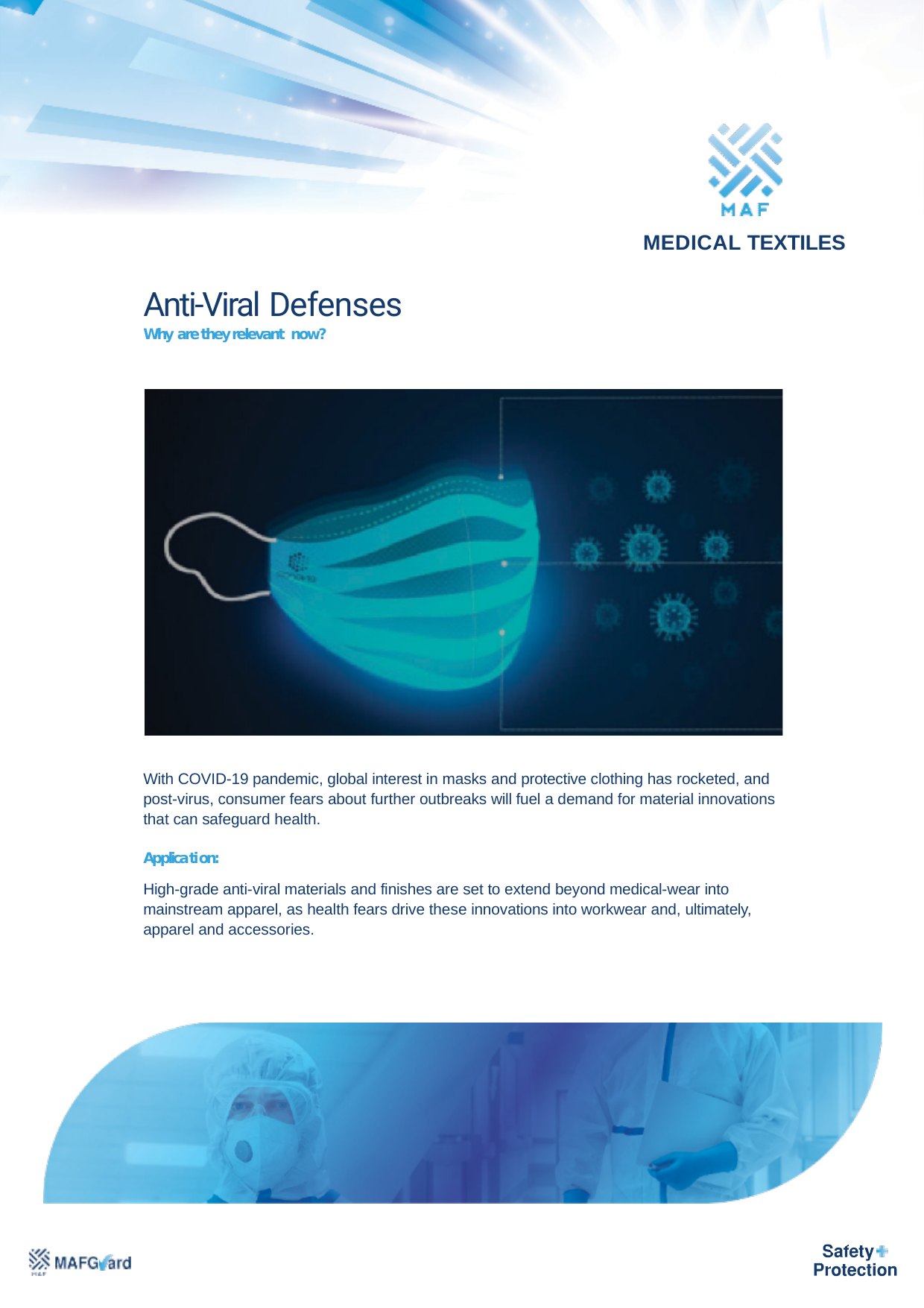

MEDICAL TEXTILES
Anti-Viral Defenses
Why are they relevant now?

With COVID-19 pandemic, global interest in masks and protective clothing has rocketed, and  post-virus, consumer fears about further outbreaks will fuel a demand for material innovations  that can safeguard health.

Application:
High-grade anti-viral materials and finishes are set to extend beyond medical-wear into  mainstream apparel, as health fears drive these innovations into workwear and, ultimately,  apparel and accessories.